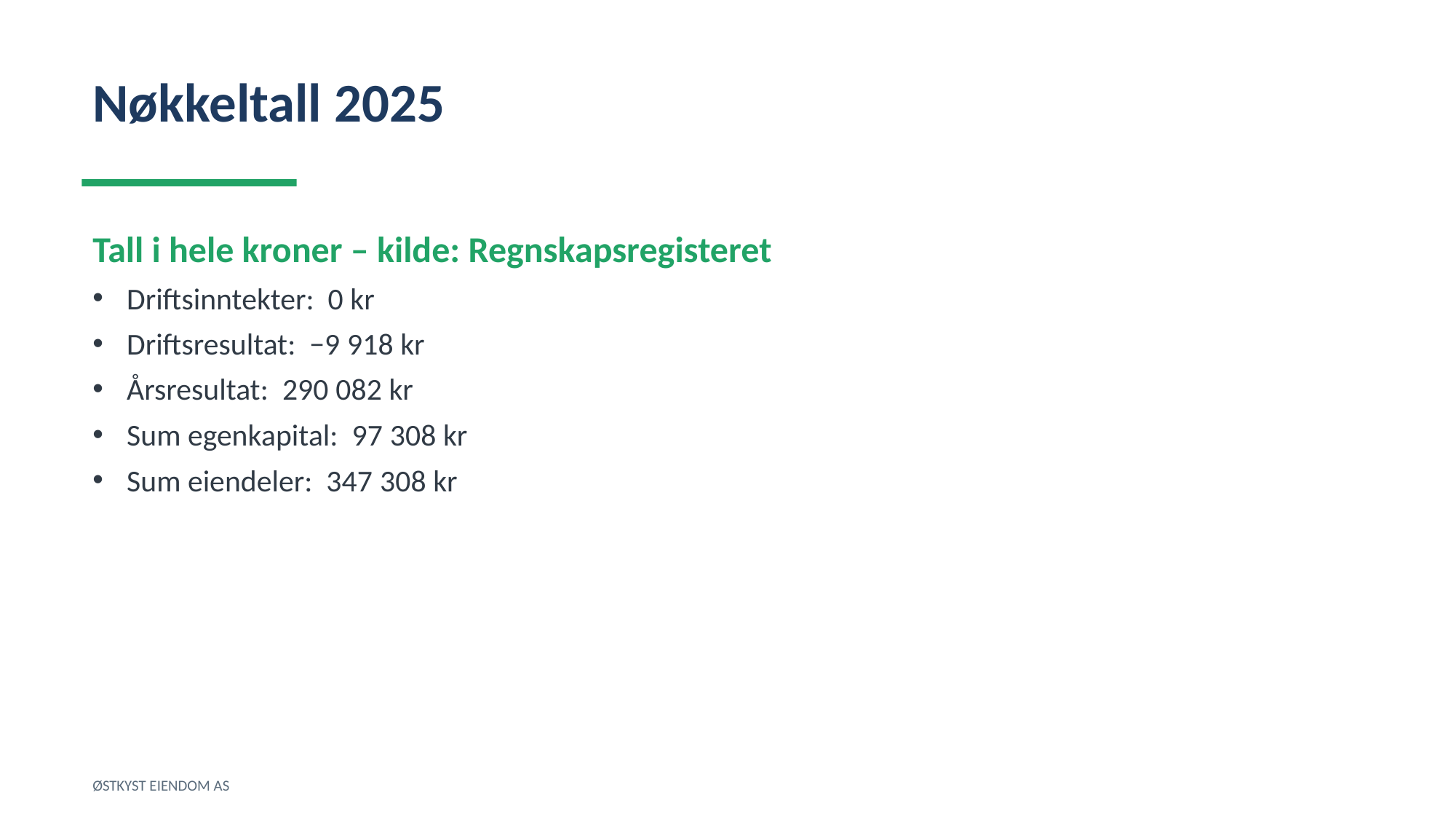

Nøkkeltall 2025

Tall i hele kroner – kilde: Regnskapsregisteret
Driftsinntekter:  0 kr
Driftsresultat:  −9 918 kr
Årsresultat:  290 082 kr
Sum egenkapital:  97 308 kr
Sum eiendeler:  347 308 kr
ØSTKYST EIENDOM AS